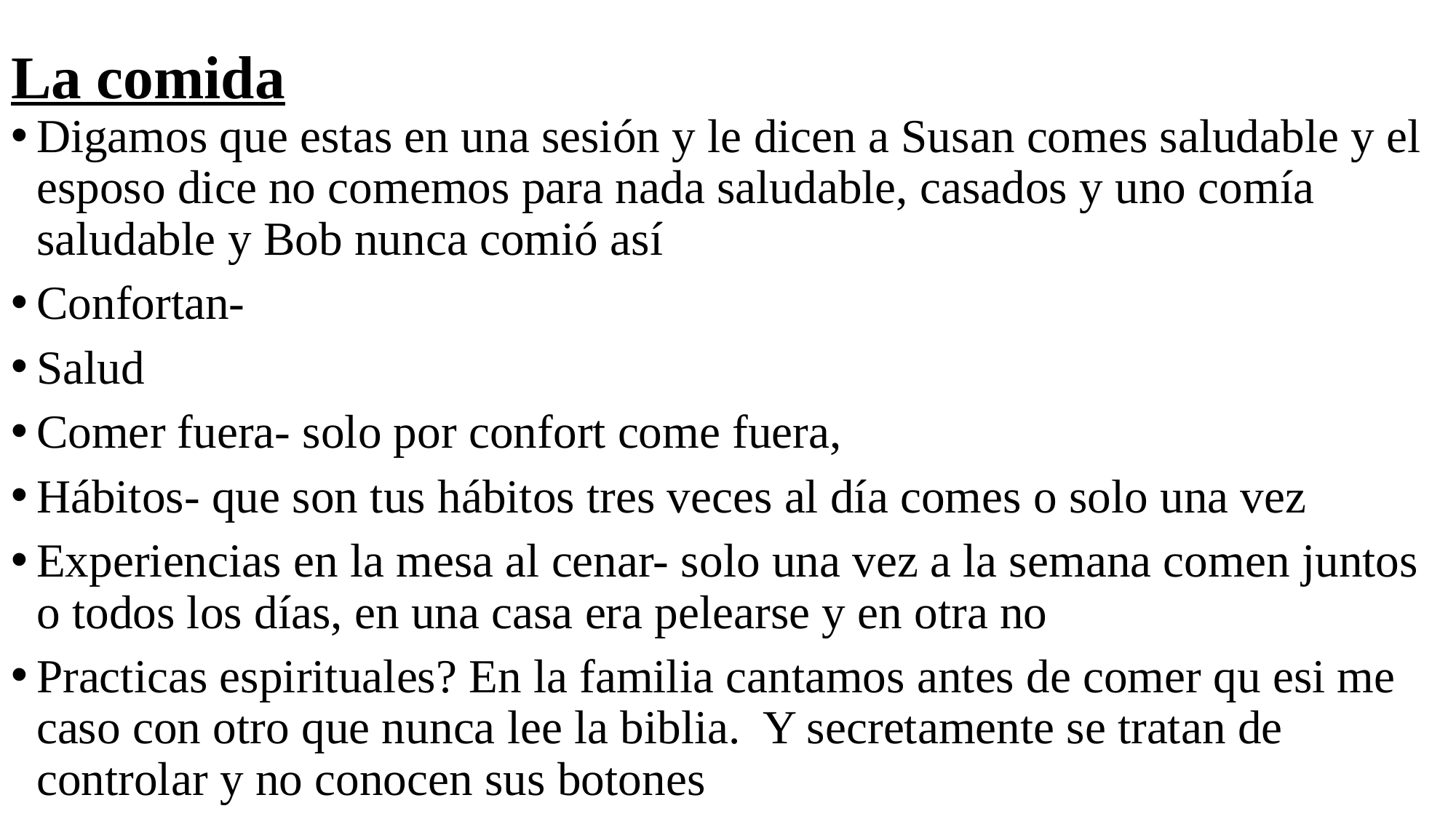

# La comida
Digamos que estas en una sesión y le dicen a Susan comes saludable y el esposo dice no comemos para nada saludable, casados y uno comía saludable y Bob nunca comió así
Confortan-
Salud
Comer fuera- solo por confort come fuera,
Hábitos- que son tus hábitos tres veces al día comes o solo una vez
Experiencias en la mesa al cenar- solo una vez a la semana comen juntos o todos los días, en una casa era pelearse y en otra no
Practicas espirituales? En la familia cantamos antes de comer qu esi me caso con otro que nunca lee la biblia.  Y secretamente se tratan de controlar y no conocen sus botones